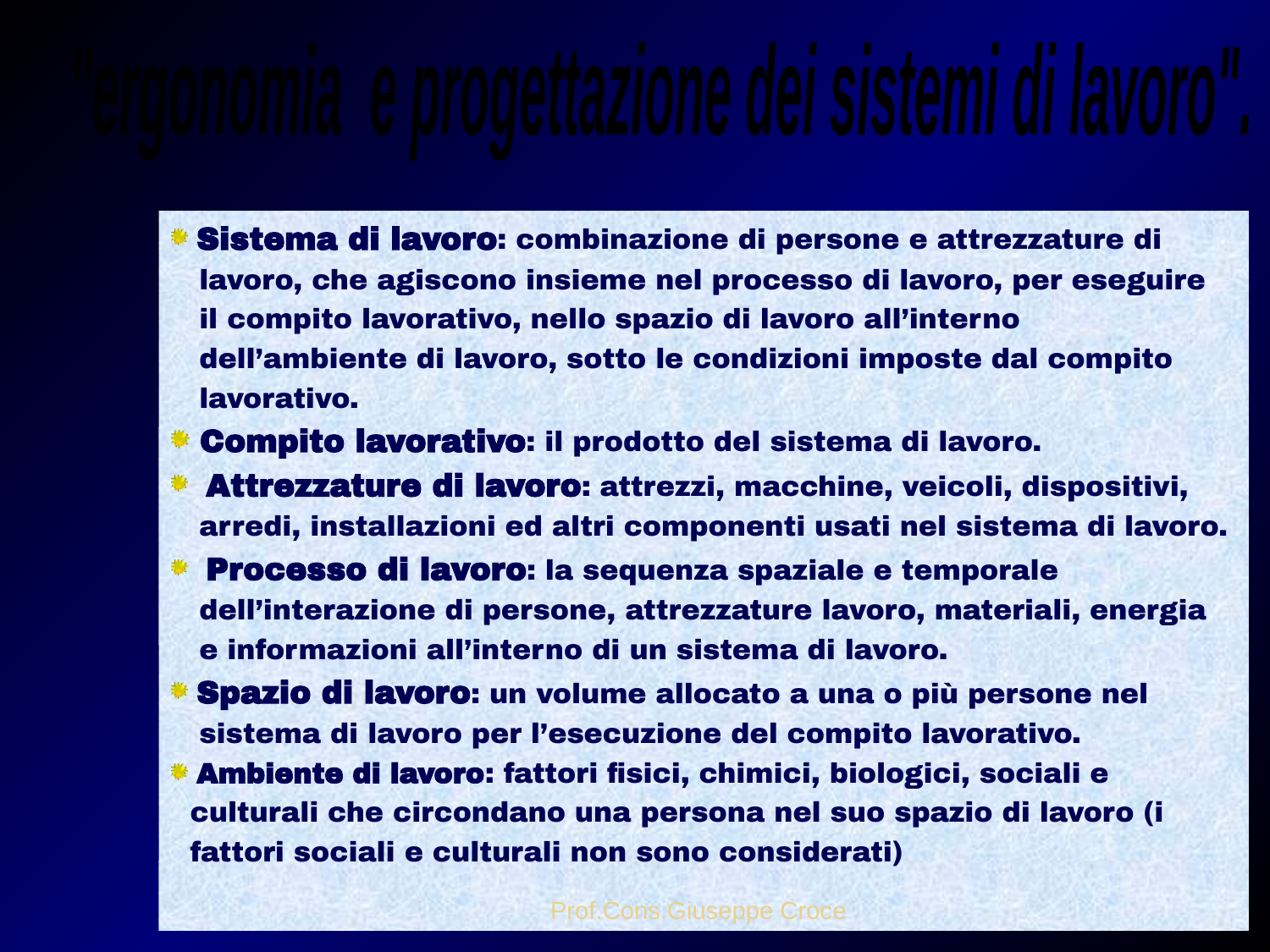

"ergonomia  e progettazione dei sistemi di lavoro".
 Sistema di lavoro: combinazione di persone e attrezzature di
   lavoro, che agiscono insieme nel processo di lavoro, per eseguire
   il compito lavorativo, nello spazio di lavoro all’interno
   dell’ambiente di lavoro, sotto le condizioni imposte dal compito
   lavorativo.
 Compito lavorativo: il prodotto del sistema di lavoro.
  Attrezzature di lavoro: attrezzi, macchine, veicoli, dispositivi,
   arredi, installazioni ed altri componenti usati nel sistema di lavoro.
  Processo di lavoro: la sequenza spaziale e temporale
   dell’interazione di persone, attrezzature lavoro, materiali, energia
   e informazioni all’interno di un sistema di lavoro.
 Spazio di lavoro: un volume allocato a una o più persone nel
   sistema di lavoro per l’esecuzione del compito lavorativo.
 Ambiente di lavoro: fattori fisici, chimici, biologici, sociali e
  culturali che circondano una persona nel suo spazio di lavoro (i
  fattori sociali e culturali non sono considerati)
Prof.Cons.Giuseppe Croce
2